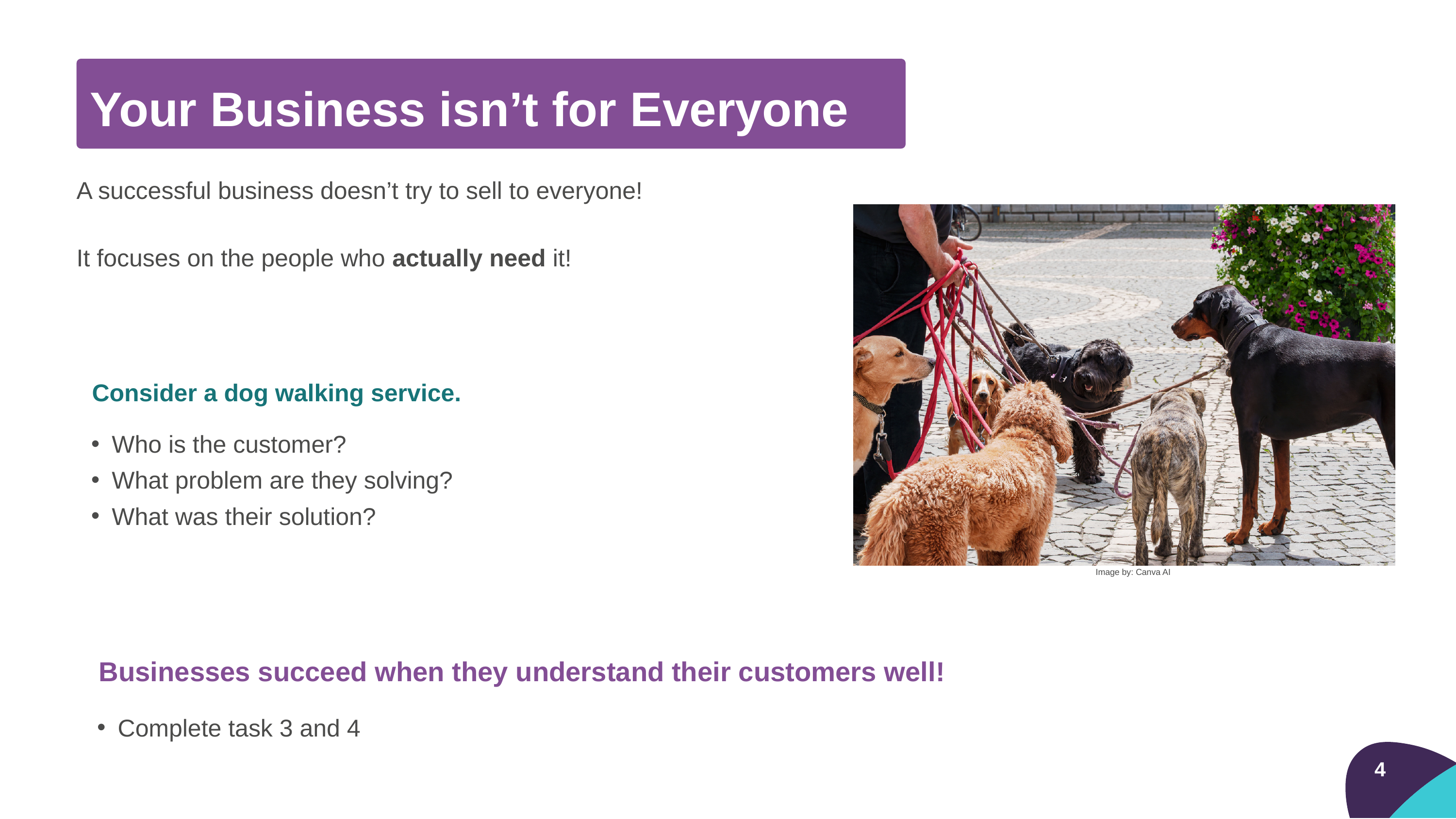

Your Business isn’t for Everyone
A successful business doesn’t try to sell to everyone!

It focuses on the people who actually need it!

Consider a dog walking service.
Who is the customer?
What problem are they solving?
What was their solution?
Image by: Canva AI
Businesses succeed when they understand their customers well!
Complete task 3 and 4

4